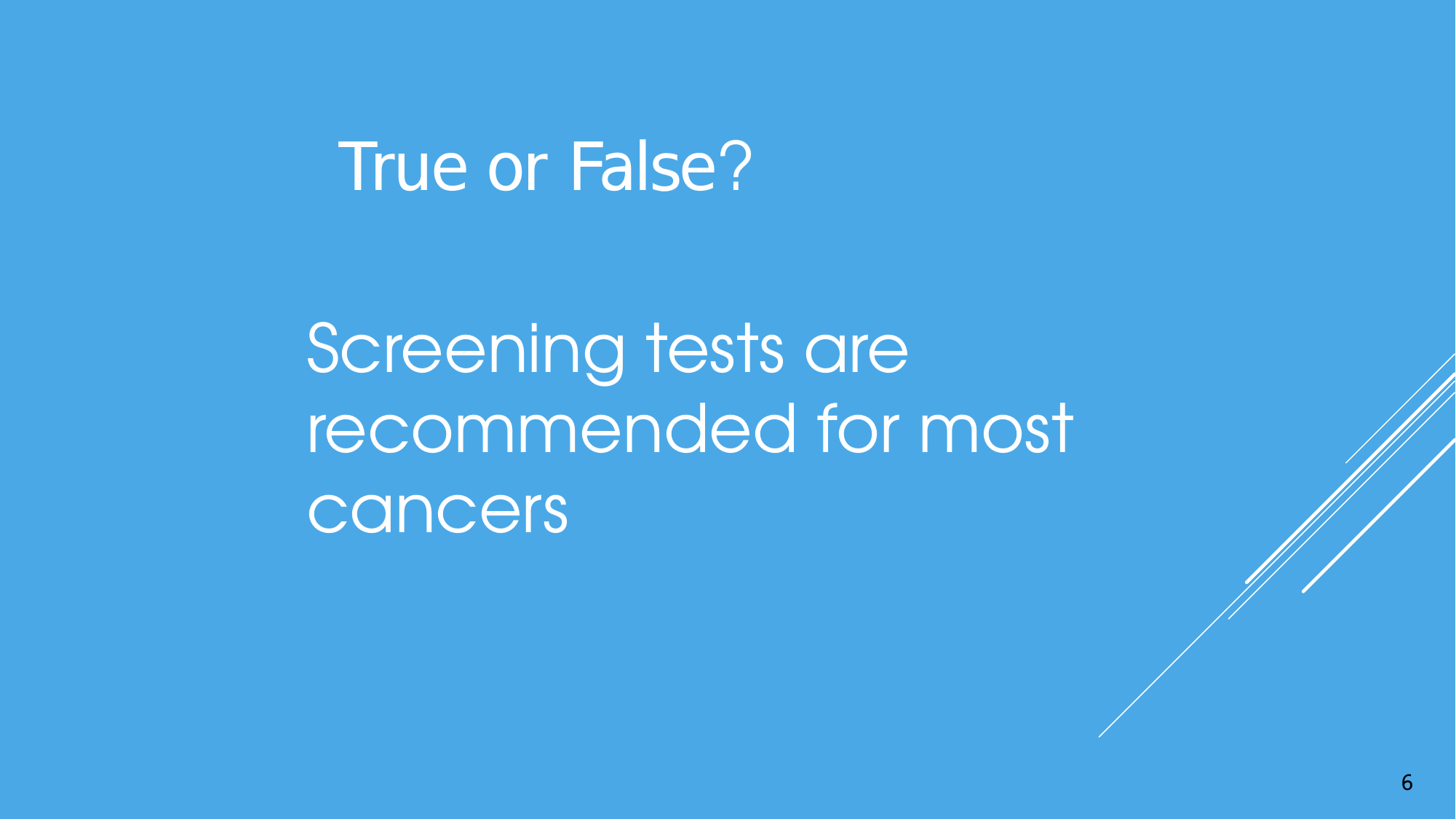

# True or False?
	Screening tests are recommended for most cancers
6